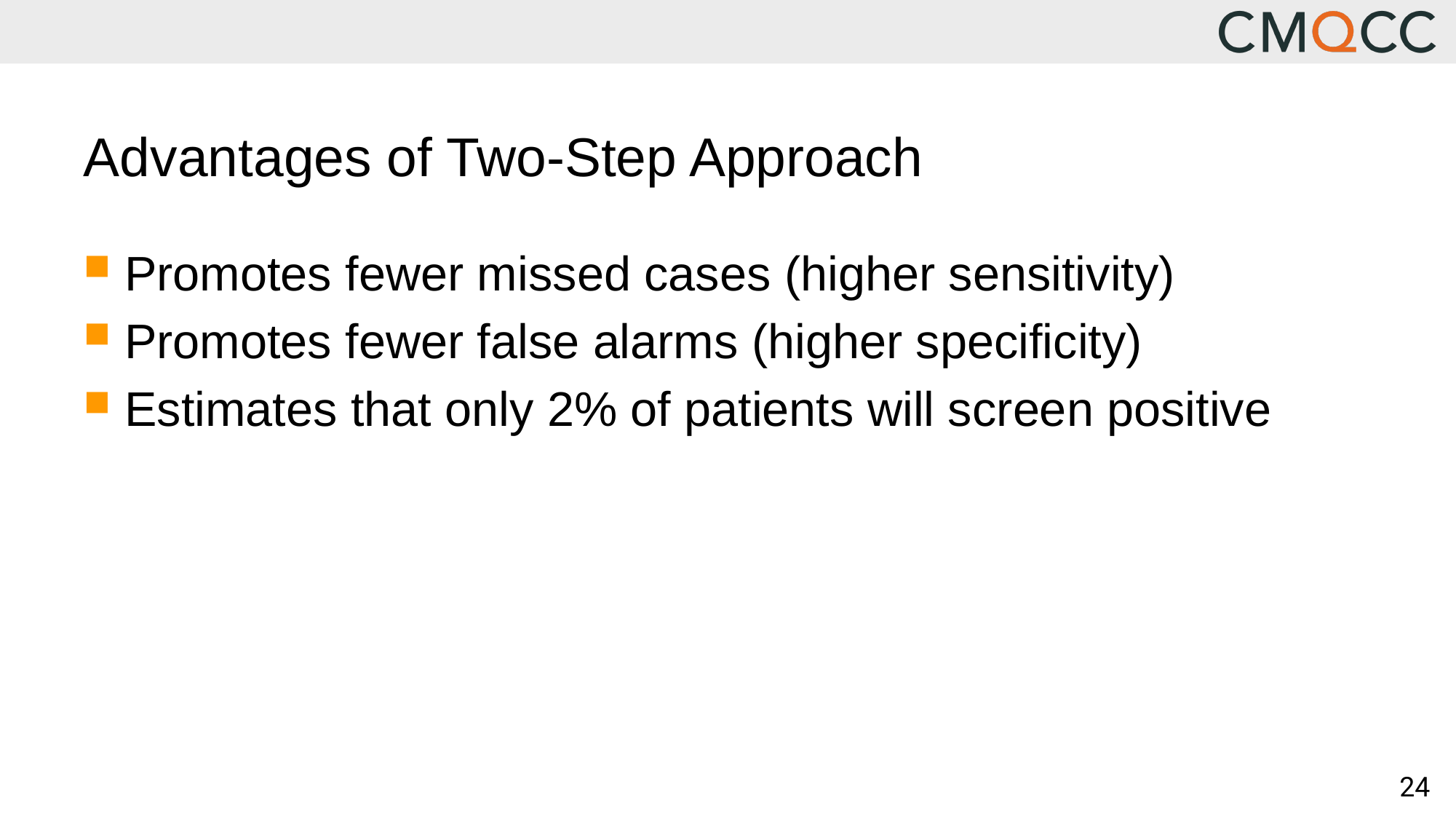

# Advantages of Two-Step Approach
Promotes fewer missed cases (higher sensitivity)
Promotes fewer false alarms (higher specificity)
Estimates that only 2% of patients will screen positive